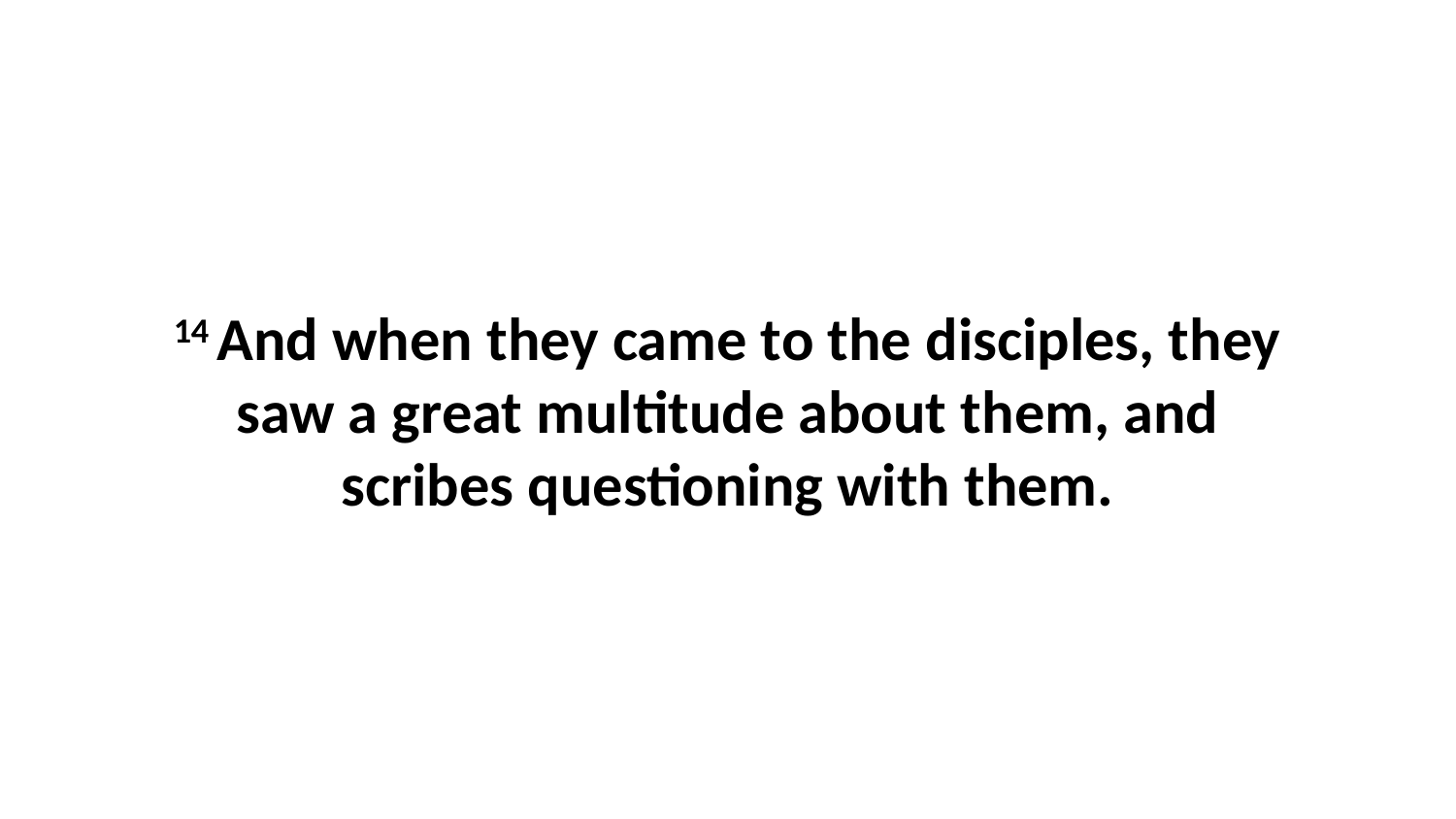

14 And when they came to the disciples, they saw a great multitude about them, and scribes questioning with them.